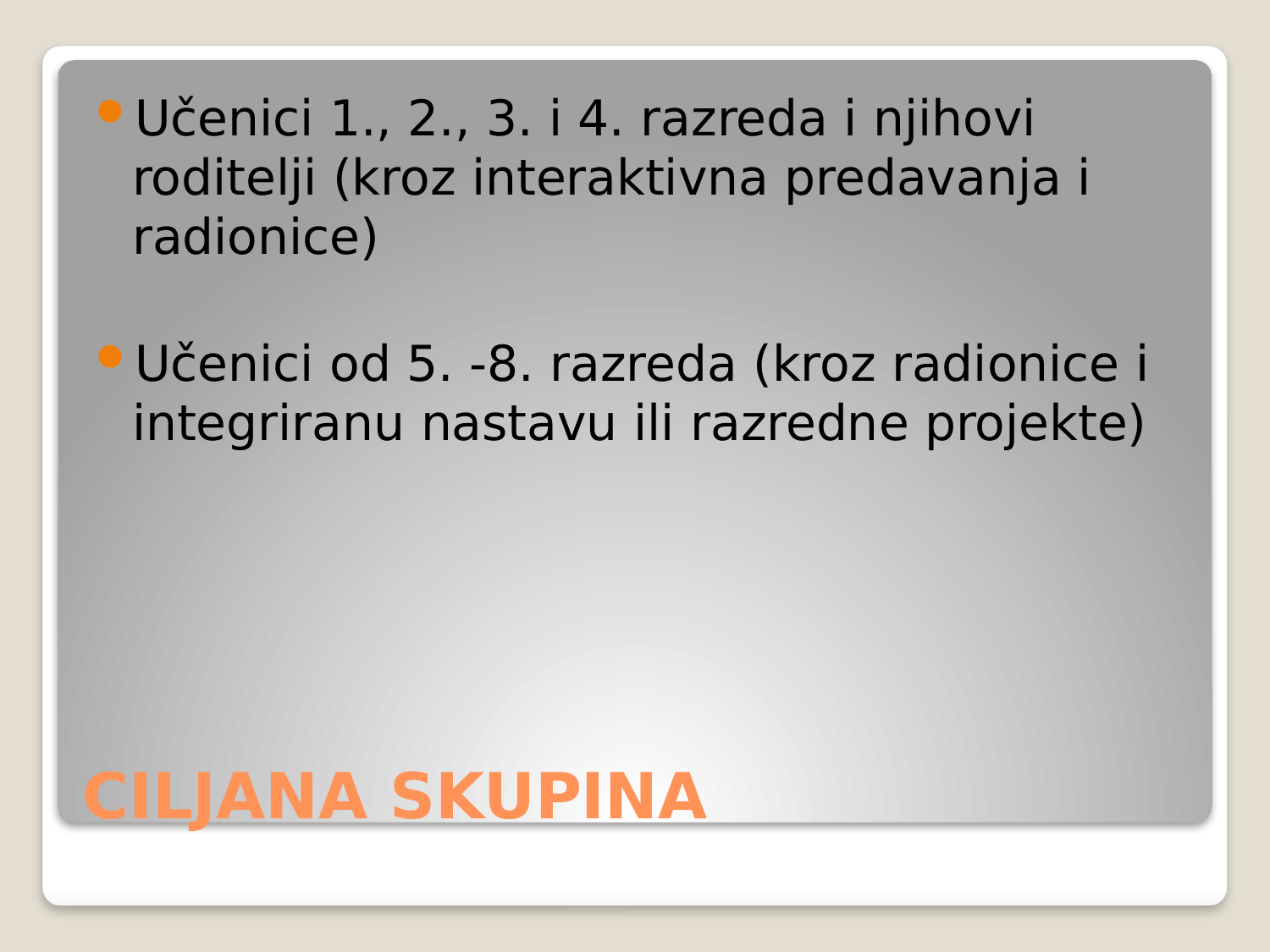

Učenici 1., 2., 3. i 4. razreda i njihovi roditelji (kroz interaktivna predavanja i radionice)

Učenici od 5. -8. razreda (kroz radionice i integriranu nastavu ili razredne projekte)
# CILJANA SKUPINA